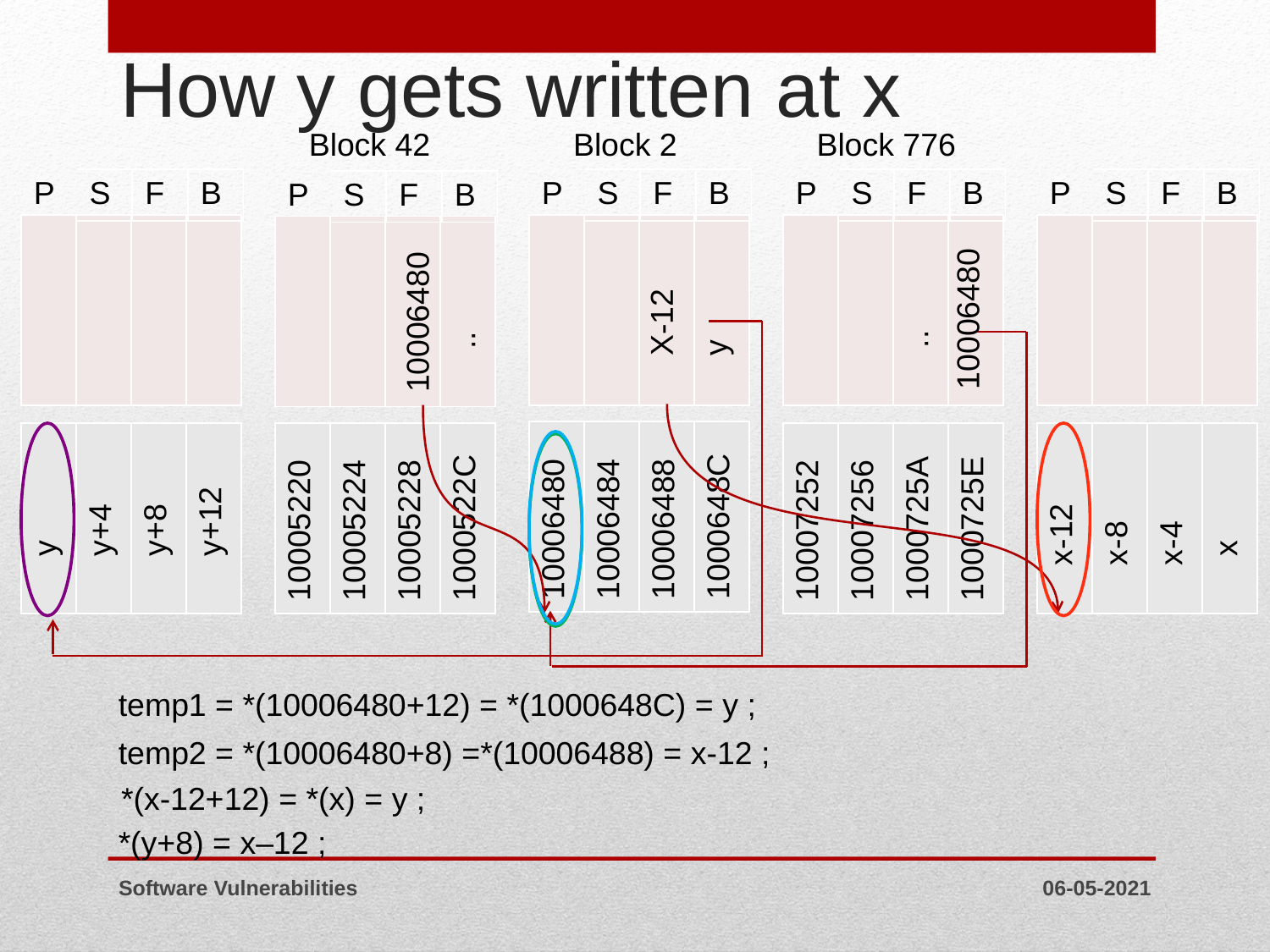

# How y gets written at x
Block 42
Block 2
Block 776
| P | S | F | B |
| --- | --- | --- | --- |
| P | S | F | B |
| --- | --- | --- | --- |
| P | S | F | B |
| --- | --- | --- | --- |
| P | S | F | B |
| --- | --- | --- | --- |
| P | S | F | B |
| --- | --- | --- | --- |
10006480
    X-12
    y
10006480
|  |  |  |  |
| --- | --- | --- | --- |
|  |  |  |  |
| --- | --- | --- | --- |
|  |  | .. |  |
| --- | --- | --- | --- |
|  |  |  |  |
| --- | --- | --- | --- |
|  |  |  | .. |
| --- | --- | --- | --- |
42
| 10006480 | 10006484 | 10006488 | 1000648C |
| --- | --- | --- | --- |
| y | y+4 | y+8 | y+12 |
| --- | --- | --- | --- |

| 10005220 | 10005224 | 10005228 | 1000522C |
| --- | --- | --- | --- |
| 10007252 | 10007256 | 1000725A | 1000725E |
| --- | --- | --- | --- |
| x-12 | x-8 | x-4 | x |
| --- | --- | --- | --- |

2
temp1 = *(10006480+12) = *(1000648C) = y ;
temp2 = *(10006480+8) =*(10006488) = x-12 ;
*(x-12+12) = *(x) = y ;
*(y+8) = x–12 ;
Software Vulnerabilities
06-05-2021